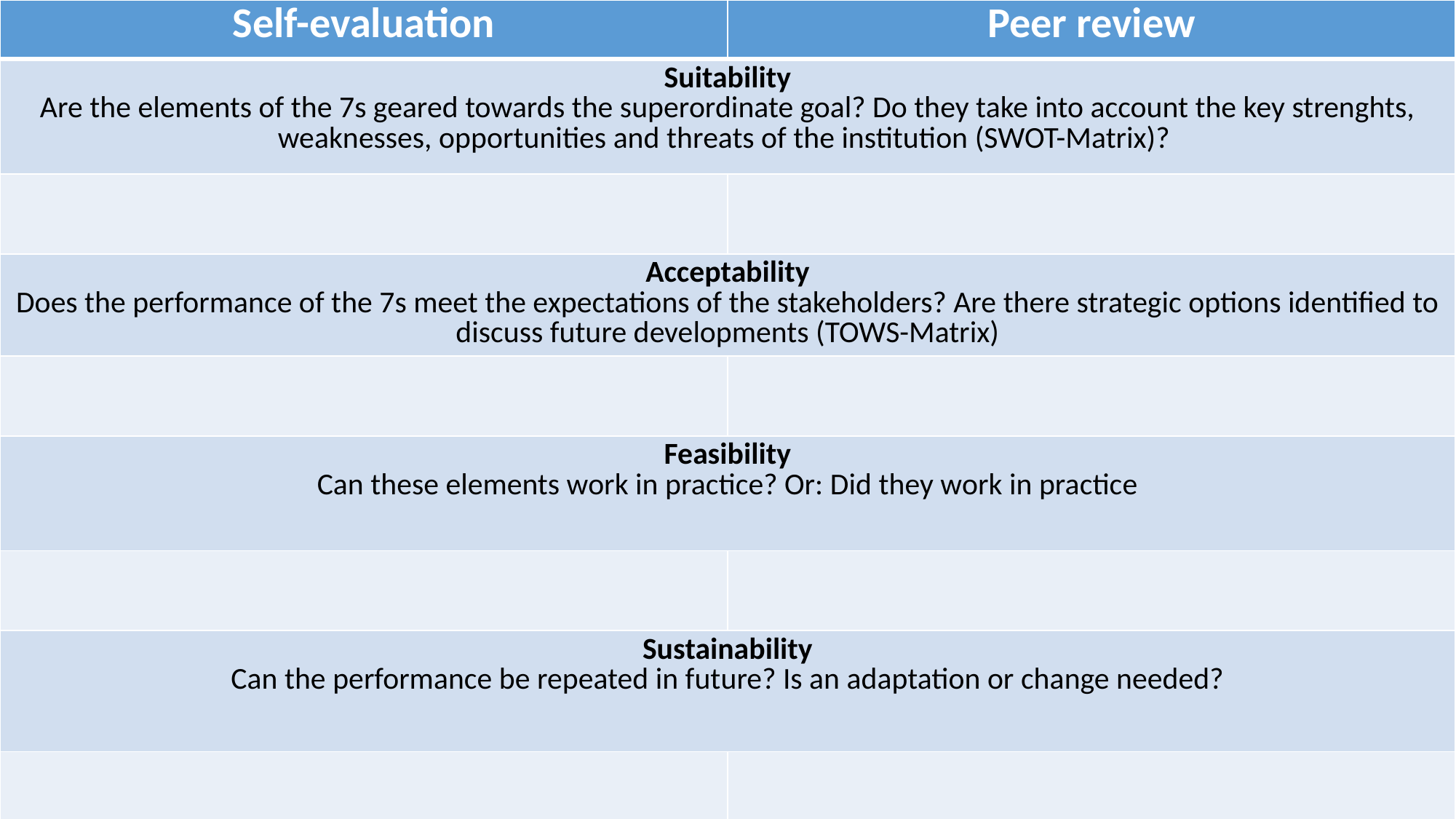

| Self-evaluation | Peer review |
| --- | --- |
| Suitability Are the elements of the 7s geared towards the superordinate goal? Do they take into account the key strenghts, weaknesses, opportunities and threats of the institution (SWOT-Matrix)? |  |
|  |  |
| Acceptability Does the performance of the 7s meet the expectations of the stakeholders? Are there strategic options identified to discuss future developments (TOWS-Matrix) |  |
|  |  |
| Feasibility Can these elements work in practice? Or: Did they work in practice |  |
|  |  |
| Sustainability Can the performance be repeated in future? Is an adaptation or change needed? |  |
|  |  |